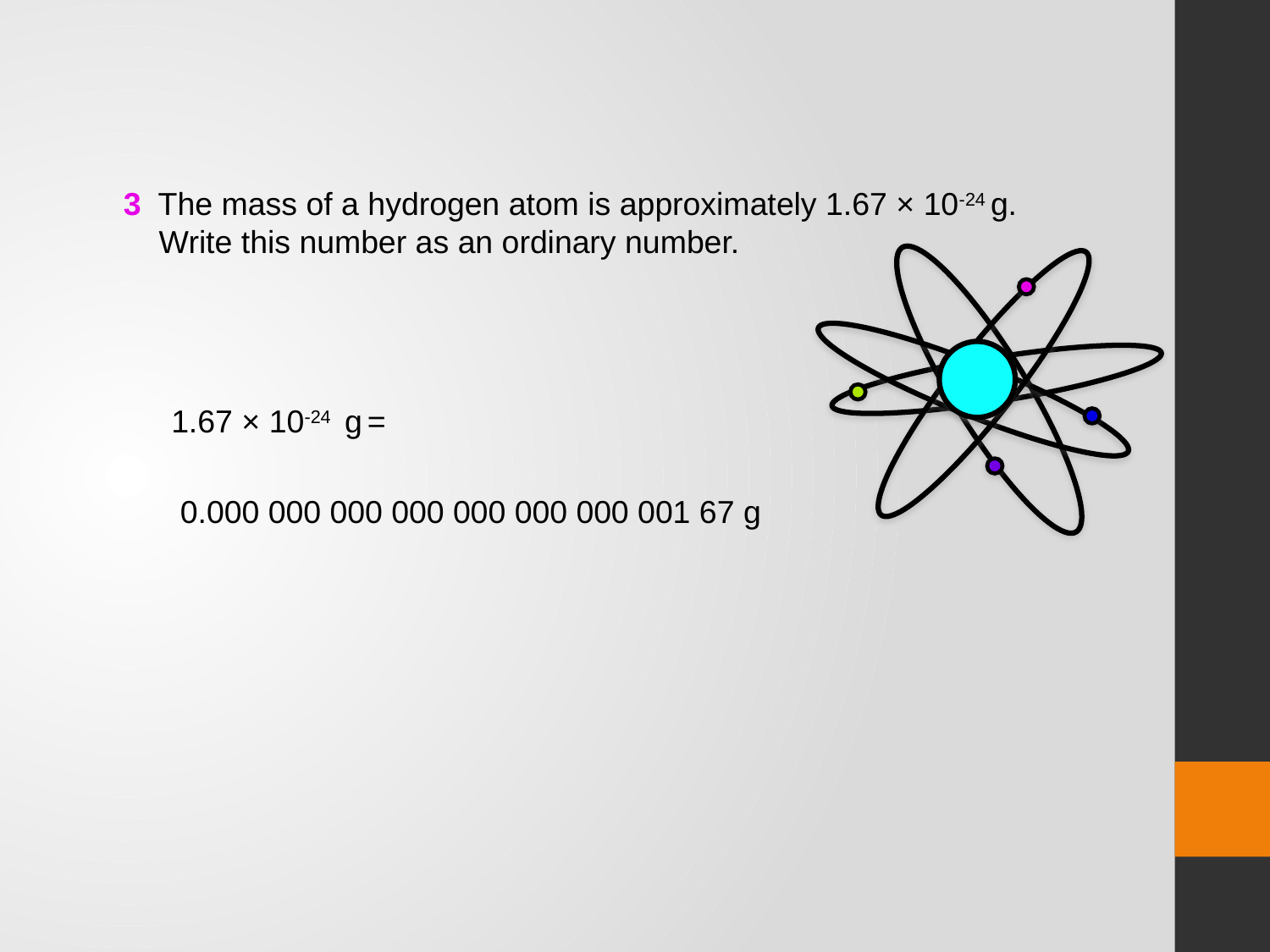

3  The mass of a hydrogen atom is approximately 1.67 × 10-24 g.
    Write this number as an ordinary number.

1.67 × 10-24  g =
 0.000 000 000 000 000 000 000 001 67 g